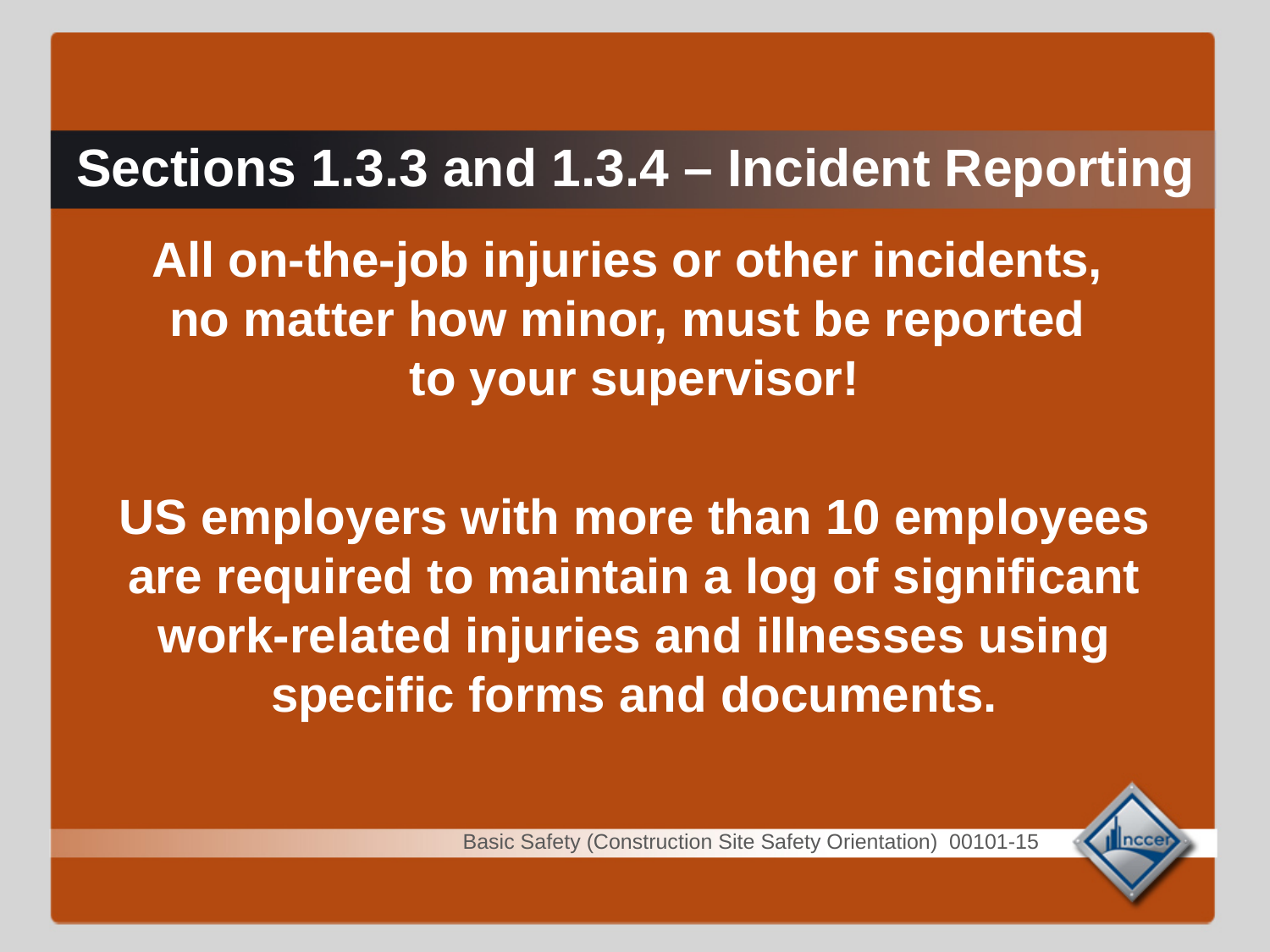

# Sections 1.3.3 and 1.3.4 – Incident Reporting
All on-the-job injuries or other incidents,
no matter how minor, must be reported
to your supervisor!

US employers with more than 10 employees are required to maintain a log of significant work-related injuries and illnesses using specific forms and documents.

Basic Safety (Construction Site Safety Orientation)  00101-15